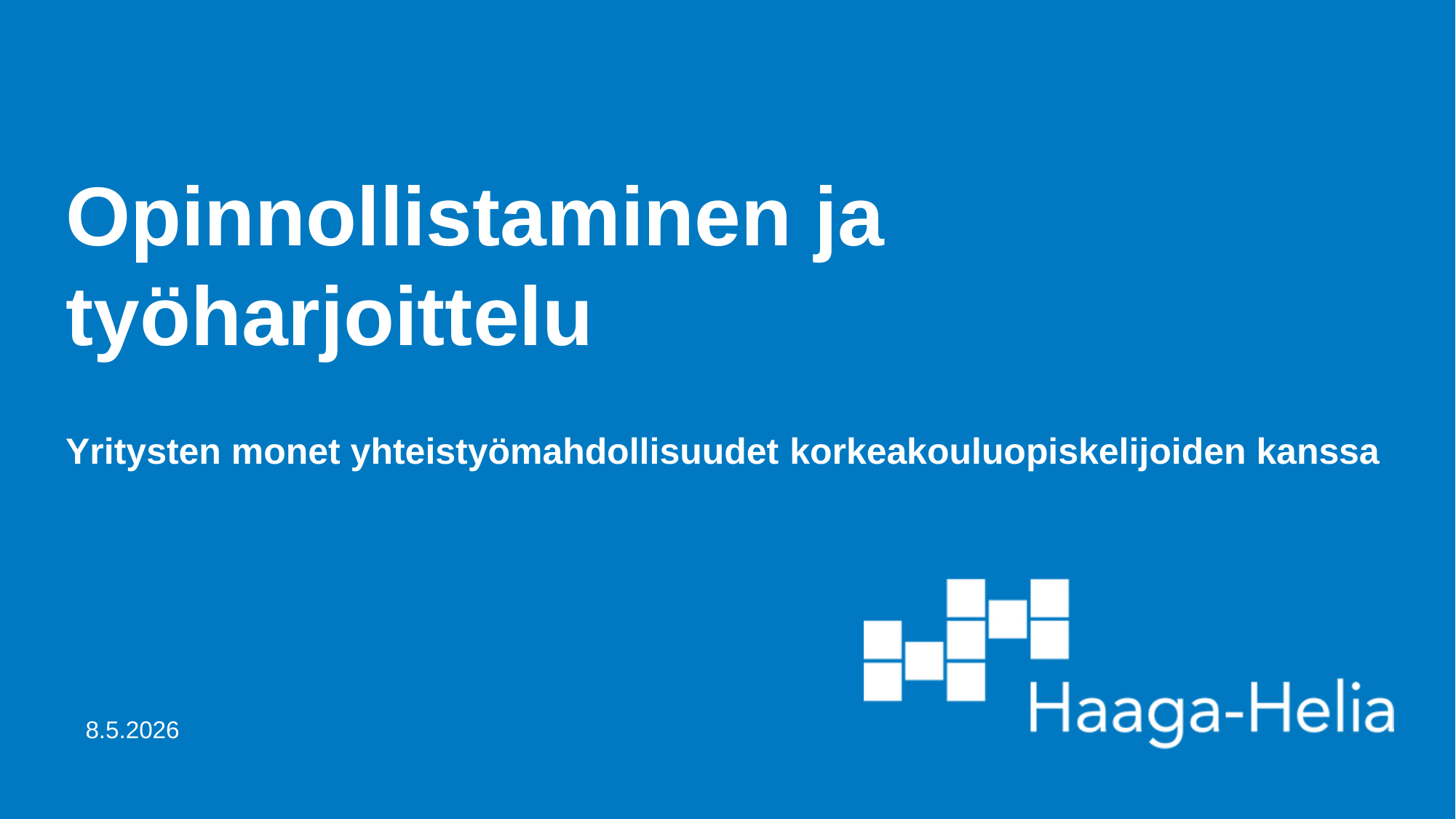

# Opinnollistaminen ja työharjoittelu
Yritysten monet yhteistyömahdollisuudet korkeakouluopiskelijoiden kanssa
8.5.2026